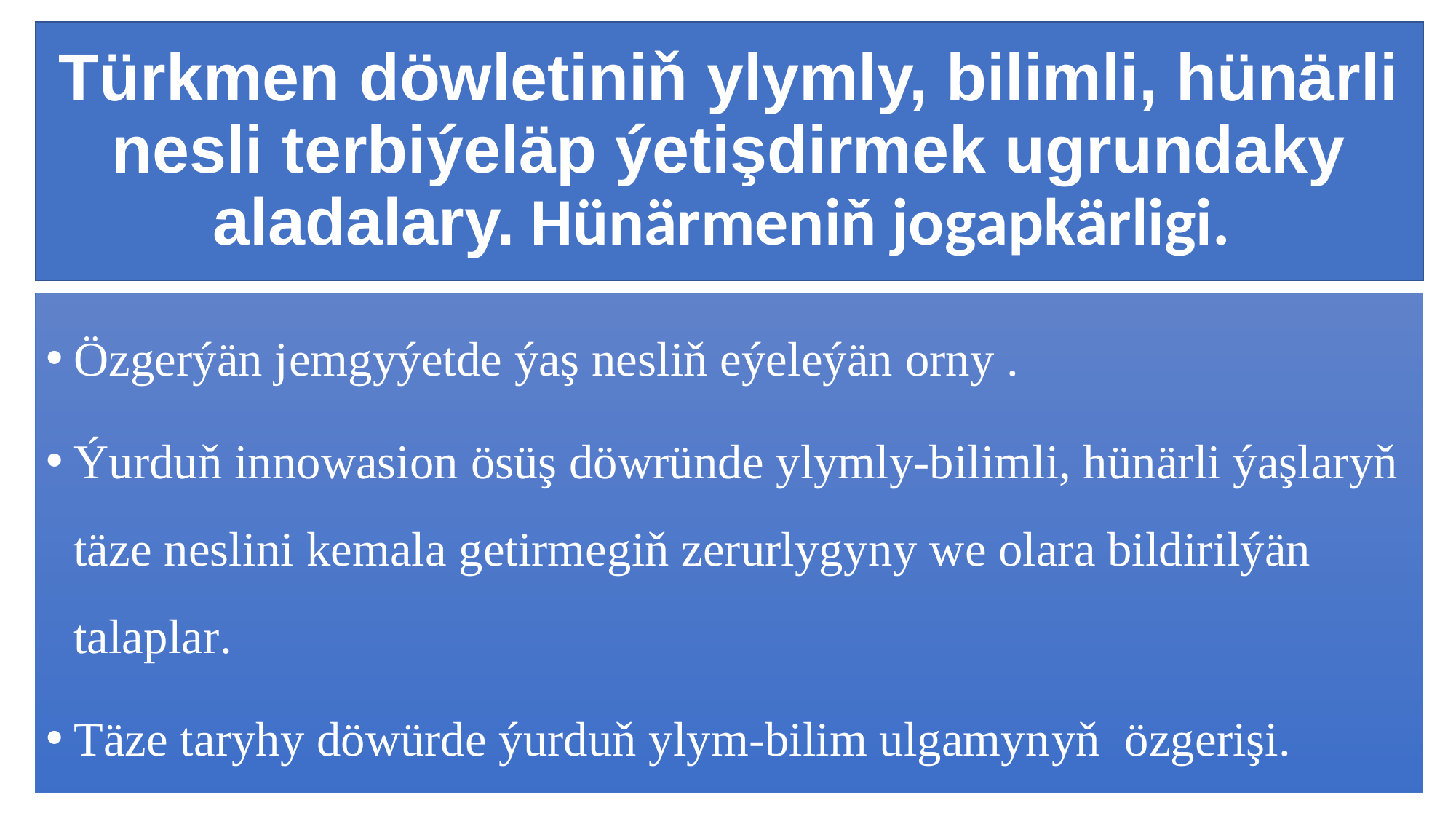

# Türkmen döwletiniň ylymly, bilimli, hünärli nesli terbiýeläp ýetişdirmek ugrundaky aladalary. Hünärmeniň jogapkärligi.
Özgerýän jemgyýetde ýaş nesliň eýeleýän orny .
Ýurduň innowasion ösüş döwründe ylymly-bilimli, hünärli ýaşlaryň täze neslini kemala getirmegiň zerurlygyny we olara bildirilýän talaplar.
Täze taryhy döwürde ýurduň ylym-bilim ulgamynyň  özgerişi.